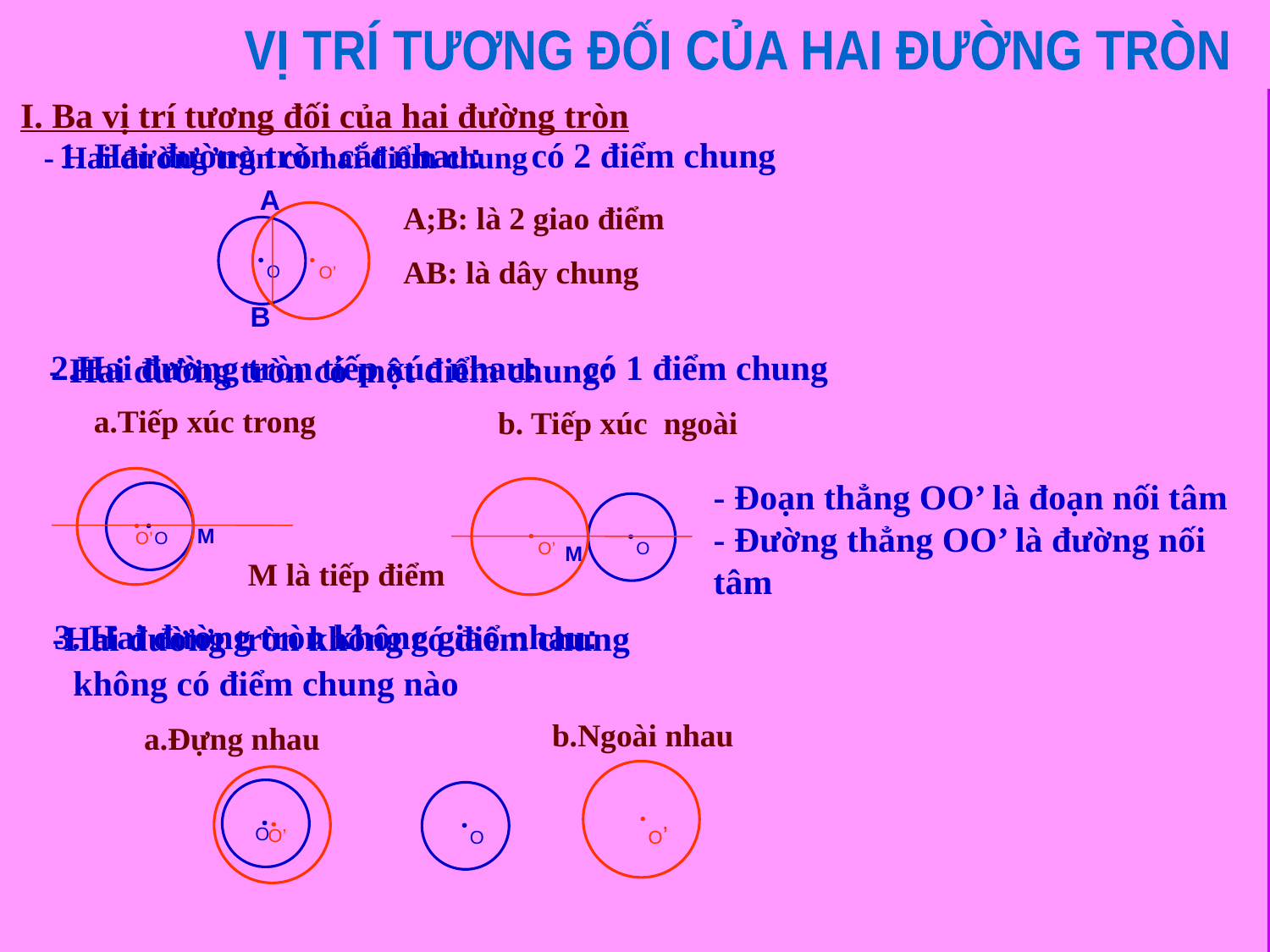

VỊ TRÍ TƯƠNG ĐỐI CỦA HAI ĐƯỜNG TRÒN

I. Ba vị trí tương đối của hai đường tròn

1. Hai đường tròn cắt nhau:
  có 2 điểm chung
- Hai đường tròn có hai điểm chung
A
A;B: là 2 giao điểm
AB: là dây chung

O’

O

B
2.Hai đường tròn tiếp xúc nhau:
  có 1 điểm chung
- Hai đường tròn có một điểm chung:
a.Tiếp xúc trong
b. Tiếp xúc  ngoài
- Đoạn thẳng OO’ là đoạn nối tâm
- Đường thẳng OO’ là đường nối   tâm

O’

O

O’
O
M
M
M là tiếp điểm
3. Hai đường tròn không giao nhau:
-Hai đường tròn không có điểm chung
 không có điểm chung nào
b.Ngoài nhau
a.Đựng nhau

O’

O

O

O’